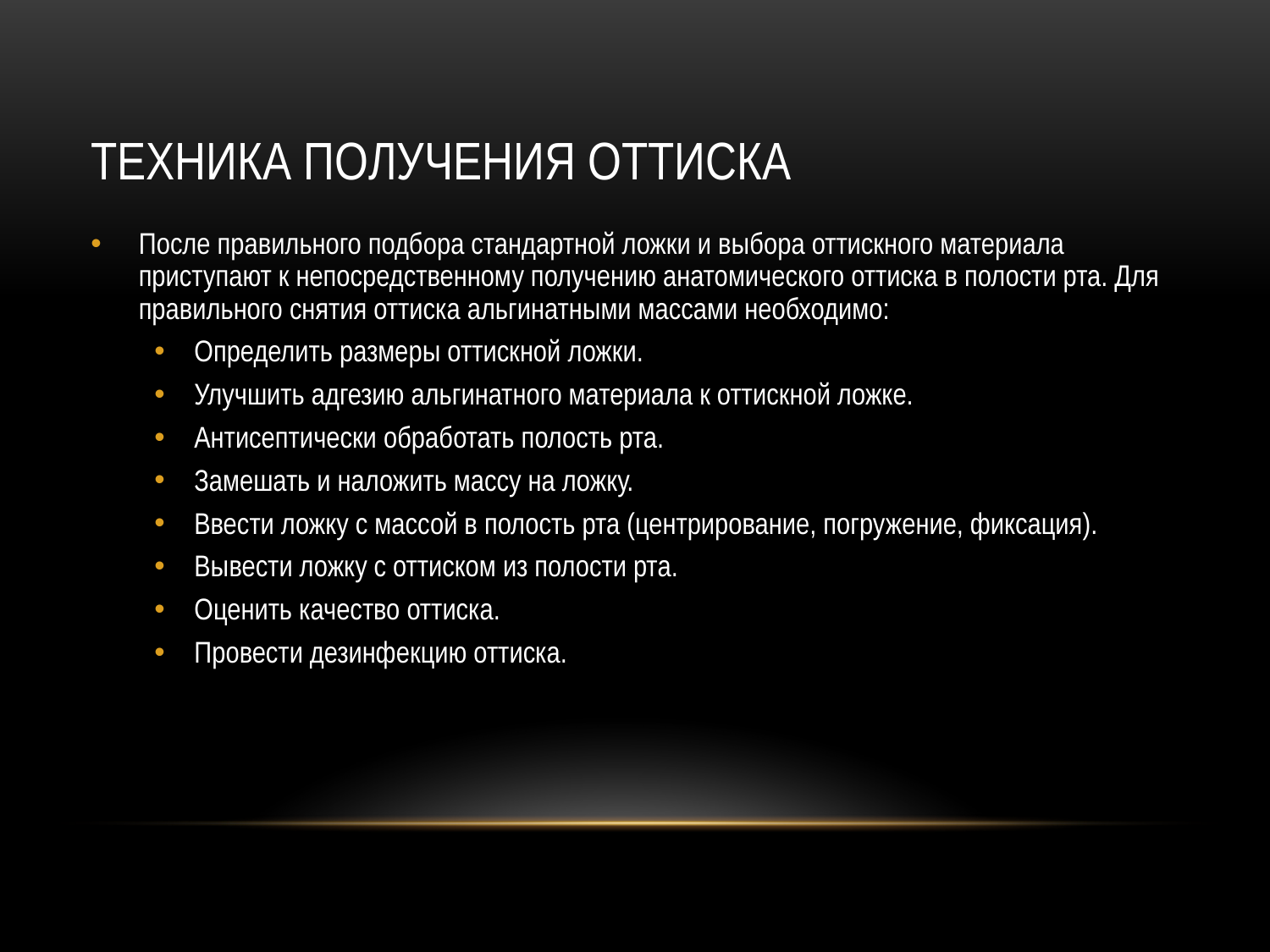

# Техника получения оттиска
После правильного подбора стандартной ложки и выбора оттискного материала приступают к непосредственному получению анатомического оттиска в полости рта. Для правильного снятия оттиска альгинатными массами необходимо:
Определить размеры оттискной ложки.
Улучшить адгезию альгинатного материала к оттискной ложке.
Антисептически обработать полость рта.
Замешать и наложить массу на ложку.
Ввести ложку с массой в полость рта (центрирование, погружение, фиксация).
Вывести ложку с оттиском из полости рта.
Оценить качество оттиска.
Провести дезинфекцию оттиска.